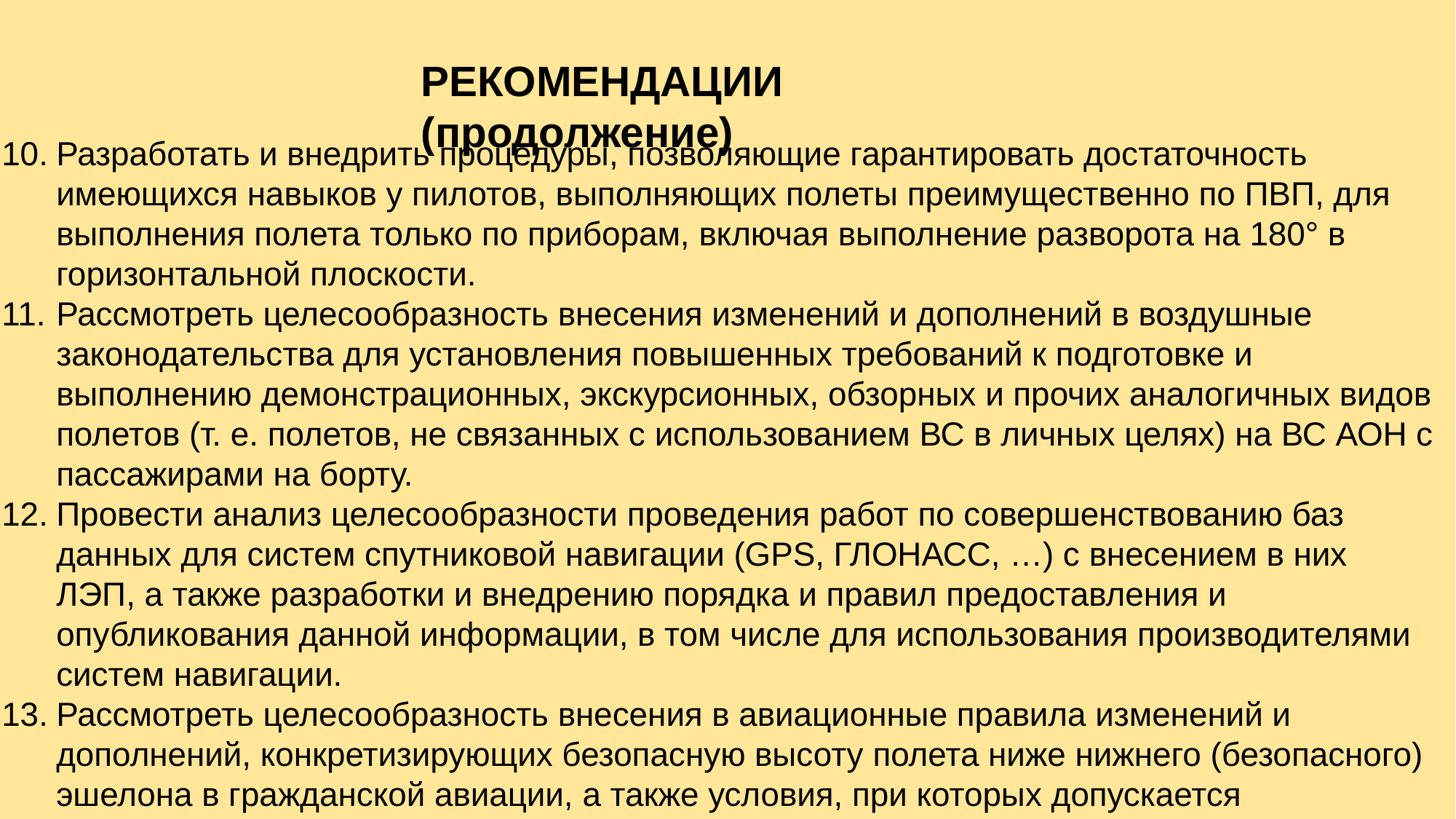

РЕКОМЕНДАЦИИ (продолжение)
Разработать и внедрить процедуры, позволяющие гарантировать достаточность имеющихся навыков у пилотов, выполняющих полеты преимущественно по ПВП, для выполнения полета только по приборам, включая выполнение разворота на 180° в горизонтальной плоскости.
Рассмотреть целесообразность внесения изменений и дополнений в воздушные законодательства для установления повышенных требований к подготовке и выполнению демонстрационных, экскурсионных, обзорных и прочих аналогичных видов полетов (т. е. полетов, не связанных с использованием ВС в личных целях) на ВС АОН с пассажирами на борту.
Провести анализ целесообразности проведения работ по совершенствованию баз данных для систем спутниковой навигации (GPS, ГЛОНАСС, …) с внесением в них ЛЭП, а также разработки и внедрению порядка и правил предоставления и опубликования данной информации, в том числе для использования производителями систем навигации.
Рассмотреть целесообразность внесения в авиационные правила изменений и дополнений, конкретизирующих безопасную высоту полета ниже нижнего (безопасного) эшелона в гражданской авиации, а также условия, при которых допускается производство полетов ниже данной высоты.